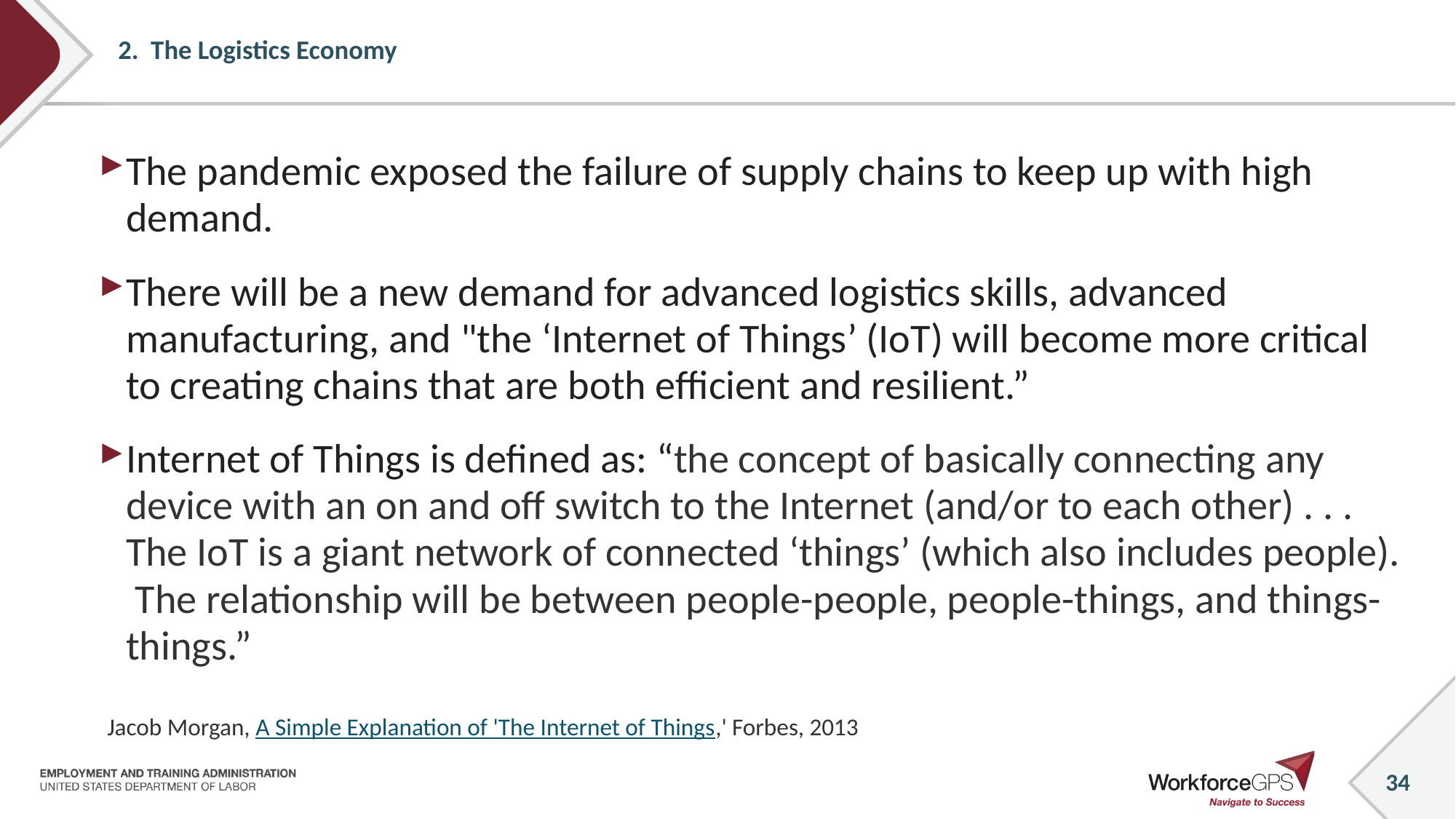

# 2.  The Logistics Economy
The pandemic exposed the failure of supply chains to keep up with high demand.
There will be a new demand for advanced logistics skills, advanced manufacturing, and "the ‘Internet of Things’ (IoT) will become more critical to creating chains that are both efficient and resilient.”
Internet of Things is defined as: “the concept of basically connecting any device with an on and off switch to the Internet (and/or to each other) . . . The IoT is a giant network of connected ‘things’ (which also includes people).  The relationship will be between people-people, people-things, and things-things.”
Jacob Morgan, A Simple Explanation of 'The Internet of Things,' Forbes, 2013
34